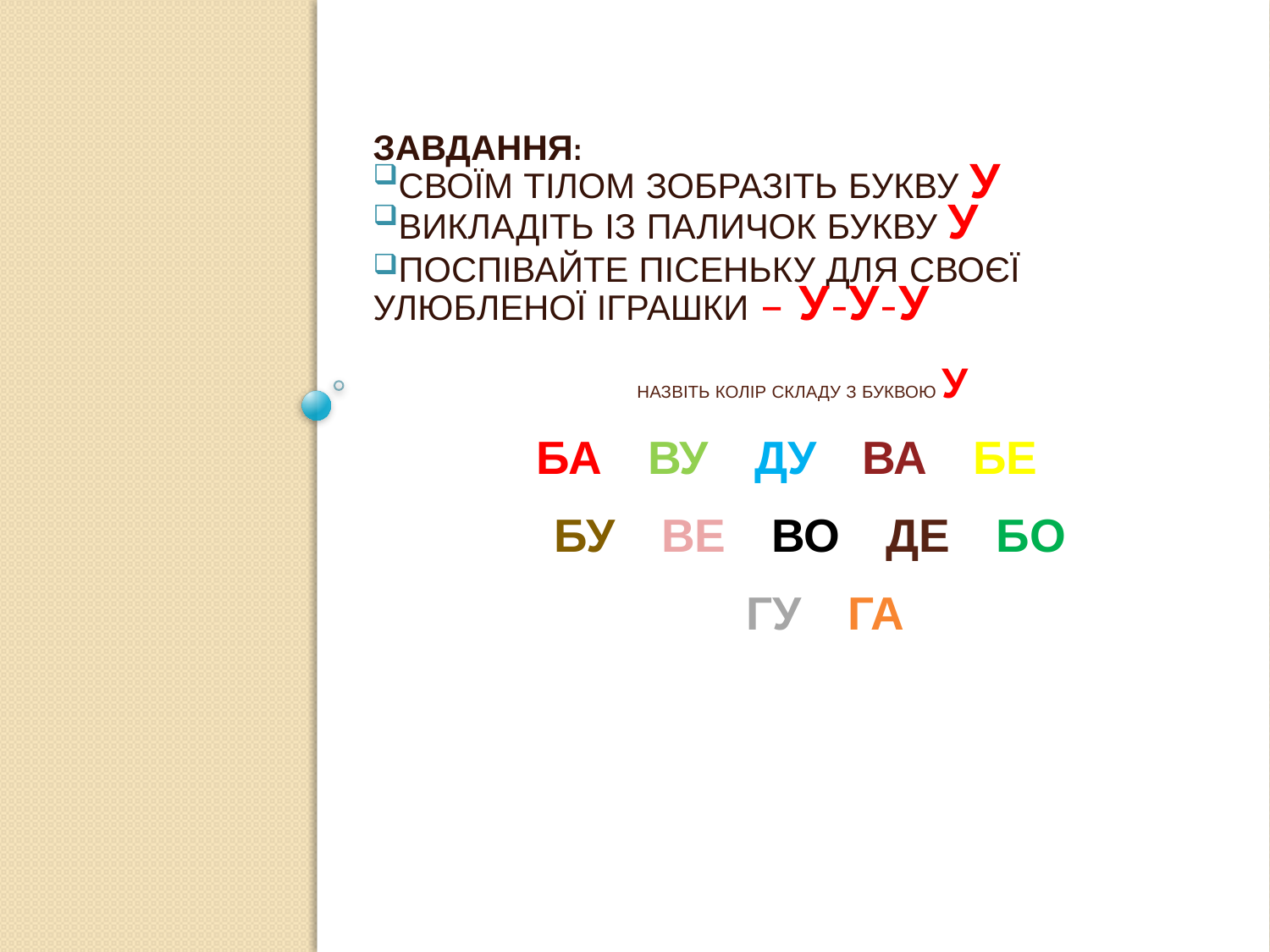

ЗАВДАННЯ:
СВОЇМ ТІЛОМ ЗОБРАЗІТЬ БУКВУ У
ВИКЛАДІТЬ ІЗ ПАЛИЧОК БУКВУ У
ПОСПІВАЙТЕ ПІСЕНЬКУ ДЛЯ СВОЄЇ УЛЮБЛЕНОЇ ІГРАШКИ – У-У-У
# НАЗВІТЬ КОЛІР СКЛАДУ З БУКВОЮ У БА   ВУ   ДУ   ВА   БЕ БУ   ВЕ   ВО   ДЕ   БО ГУ   ГА